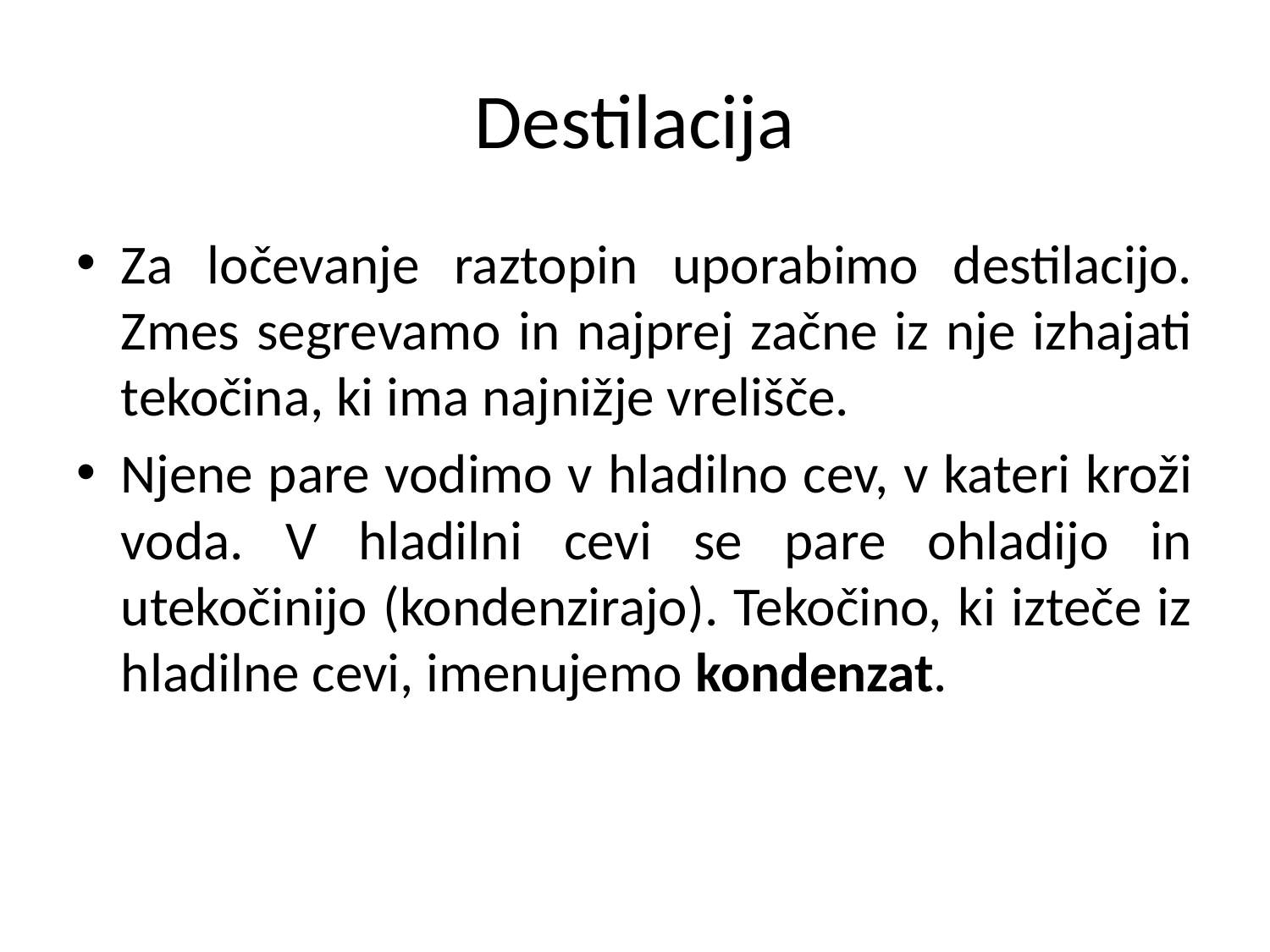

# Destilacija
Za ločevanje raztopin uporabimo destilacijo. Zmes segrevamo in najprej začne iz nje izhajati tekočina, ki ima najnižje vrelišče.
Njene pare vodimo v hladilno cev, v kateri kroži voda. V hladilni cevi se pare ohladijo in utekočinijo (kondenzirajo). Tekočino, ki izteče iz hladilne cevi, imenujemo kondenzat.